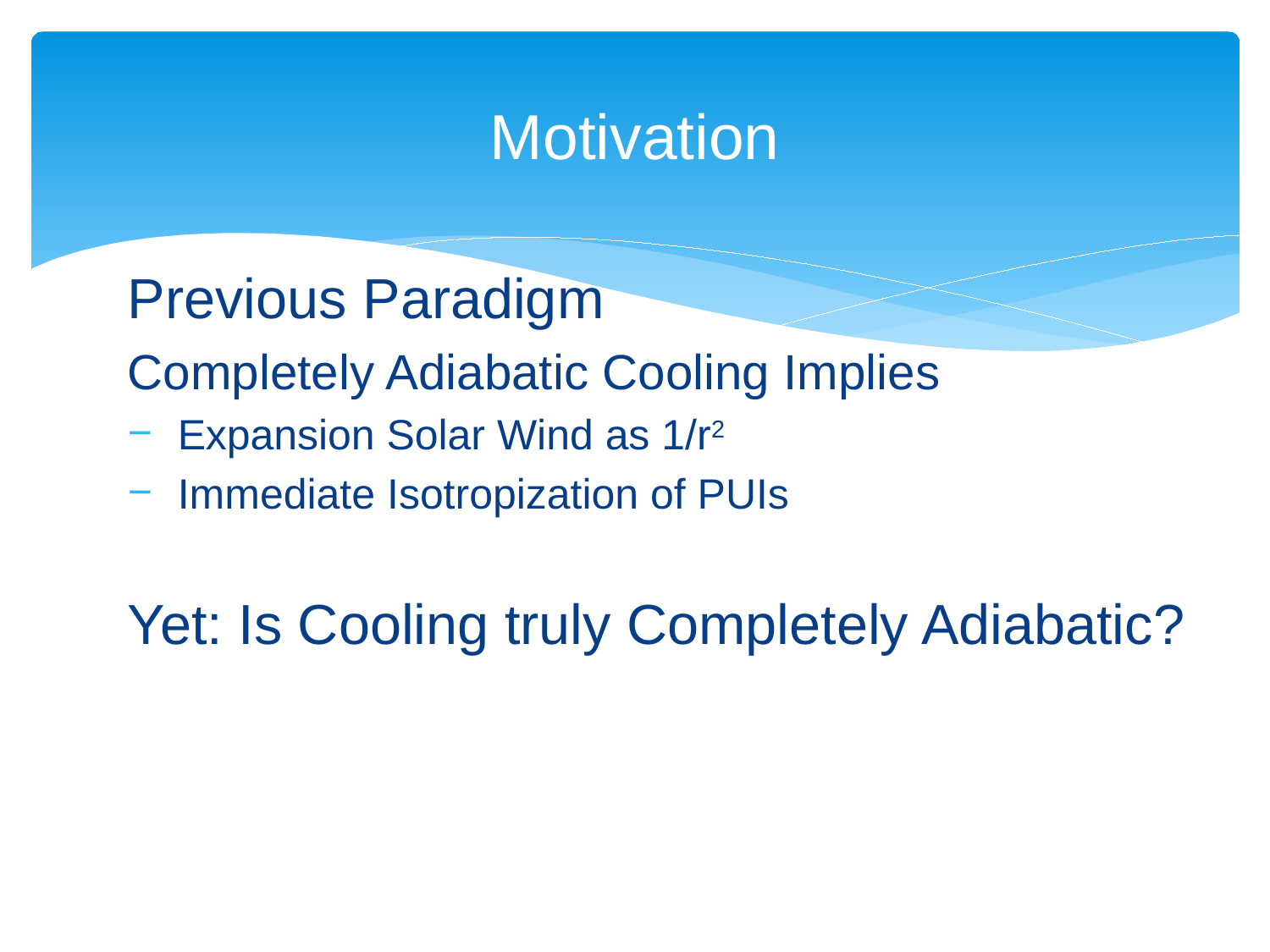

# Motivation
Previous Paradigm
Completely Adiabatic Cooling Implies
 Expansion Solar Wind as 1/r2
 Immediate Isotropization of PUIs

Yet: Is Cooling truly Completely Adiabatic?